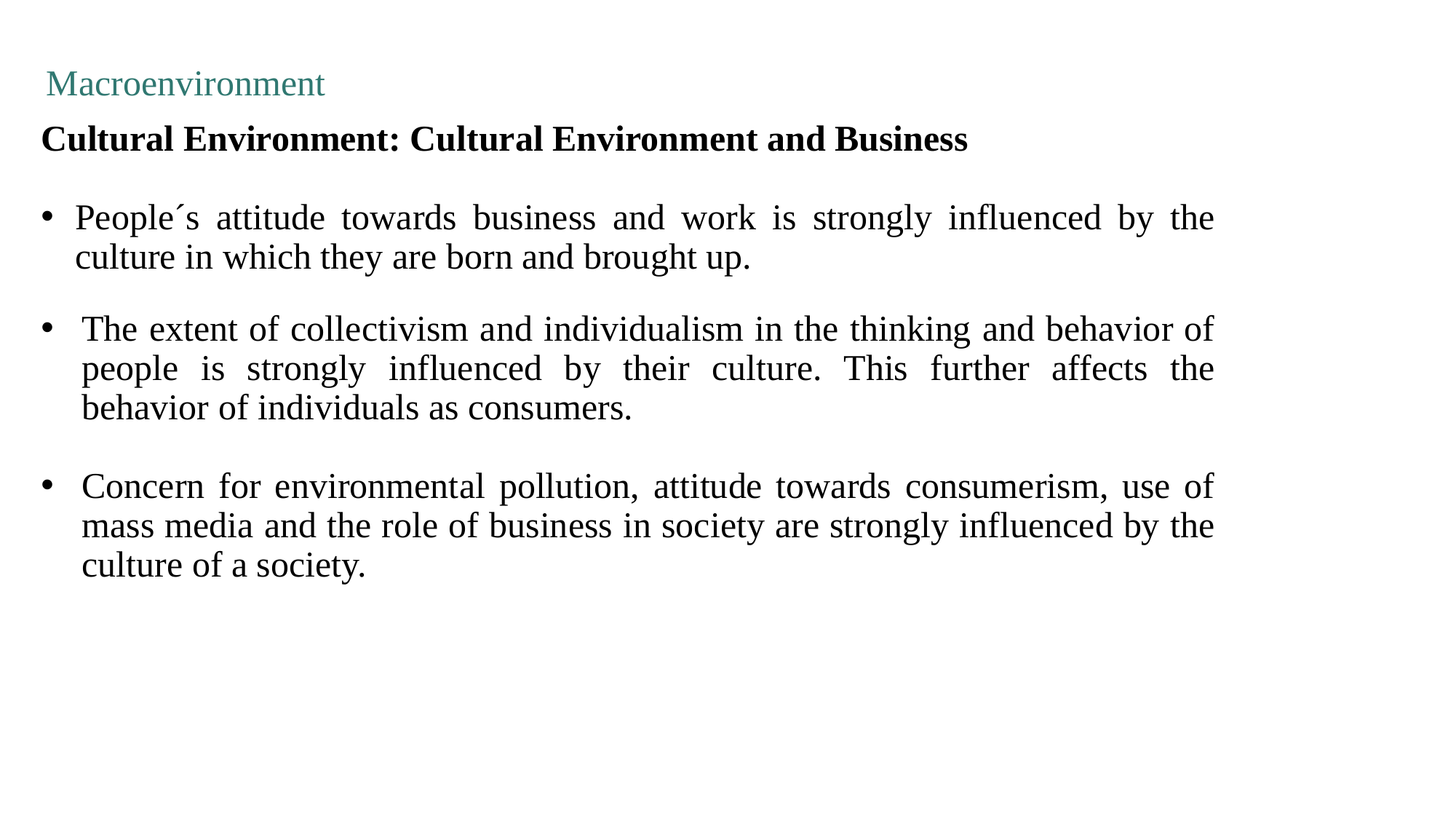

Macroenvironment
Cultural Environment: Cultural Environment and Business

People´s attitude towards business and work is strongly influenced by the culture in which they are born and brought up.

The extent of collectivism and individualism in the thinking and behavior of people is strongly influenced by their culture. This further affects the behavior of individuals as consumers.

Concern for environmental pollution, attitude towards consumerism, use of mass media and the role of business in society are strongly influenced by the culture of a society.